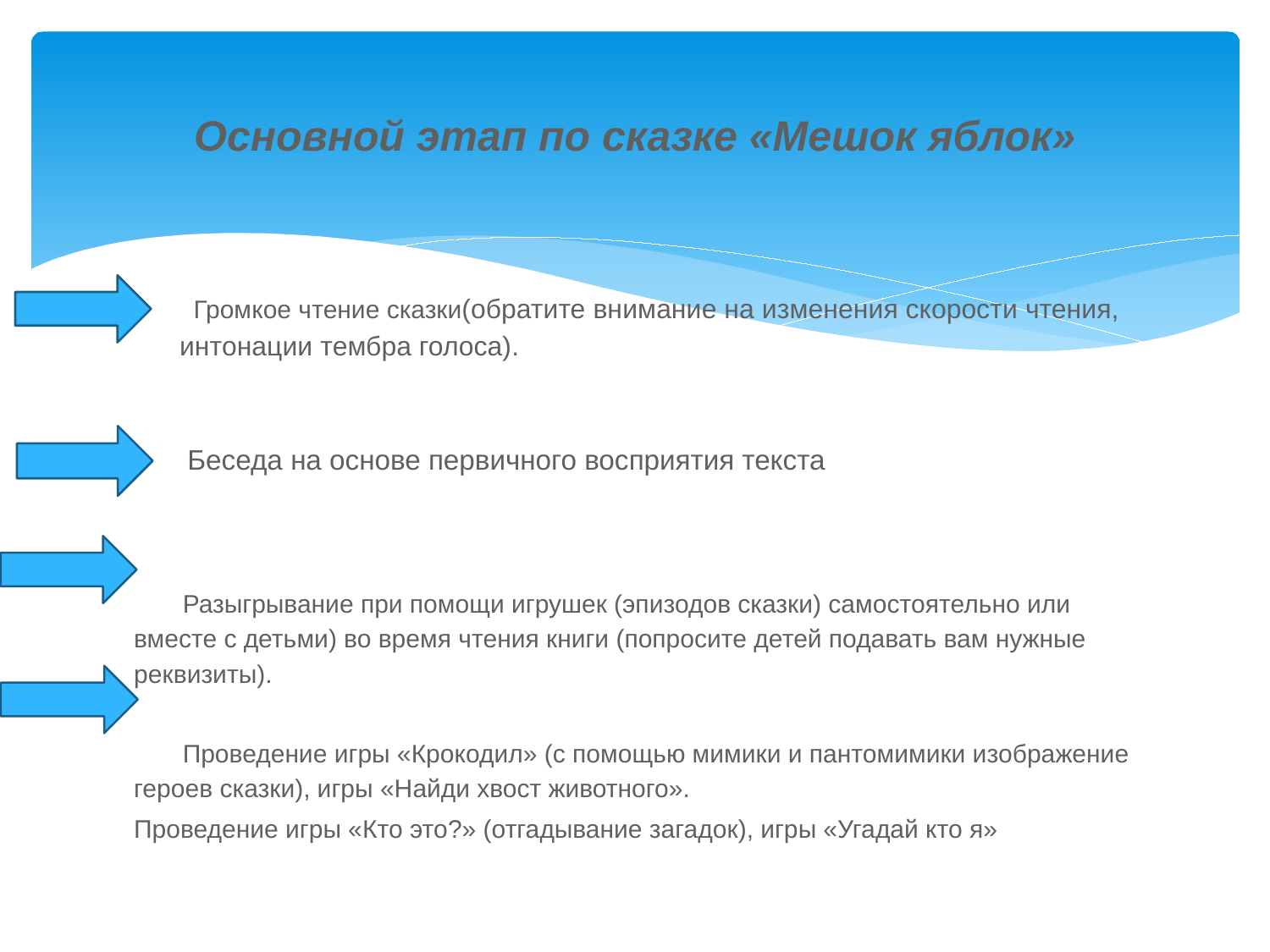

# Основной этап по сказке «Мешок яблок»

  Громкое чтение сказки(обратите внимание на изменения скорости чтения, интонации тембра голоса).

       Разыгрывание при помощи игрушек (эпизодов сказки) самостоятельно или        вместе с детьми) во время чтения книги (попросите детей подавать вам нужные реквизиты).

       Проведение игры «Крокодил» (с помощью мимики и пантомимики изображение героев сказки), игры «Найди хвост животного».
Проведение игры «Кто это?» (отгадывание загадок), игры «Угадай кто я»

Беседа на основе первичного восприятия текста